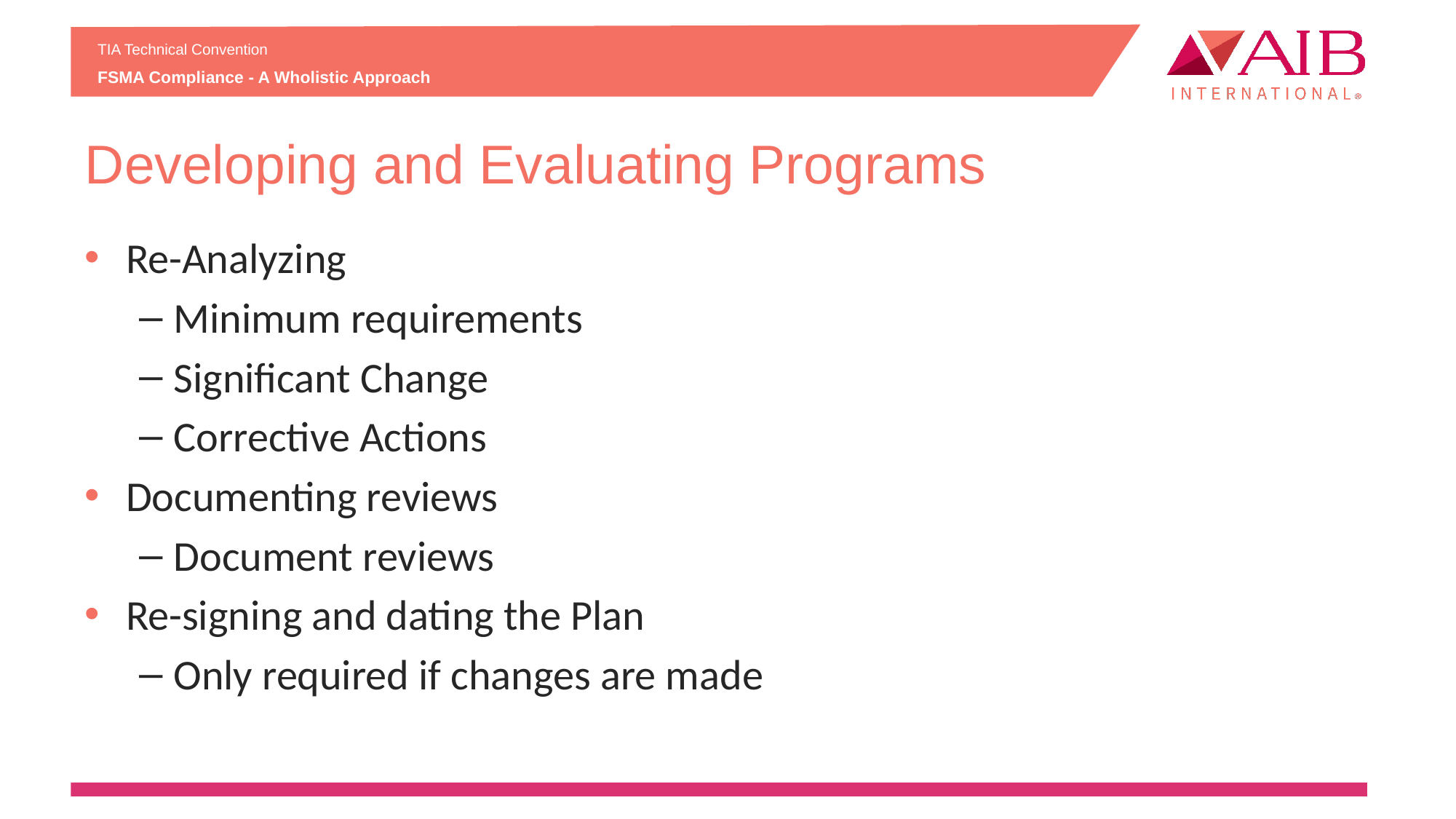

# Developing and Evaluating Programs
Re-Analyzing
Minimum requirements
Significant Change
Corrective Actions
Documenting reviews
Document reviews
Re-signing and dating the Plan
Only required if changes are made